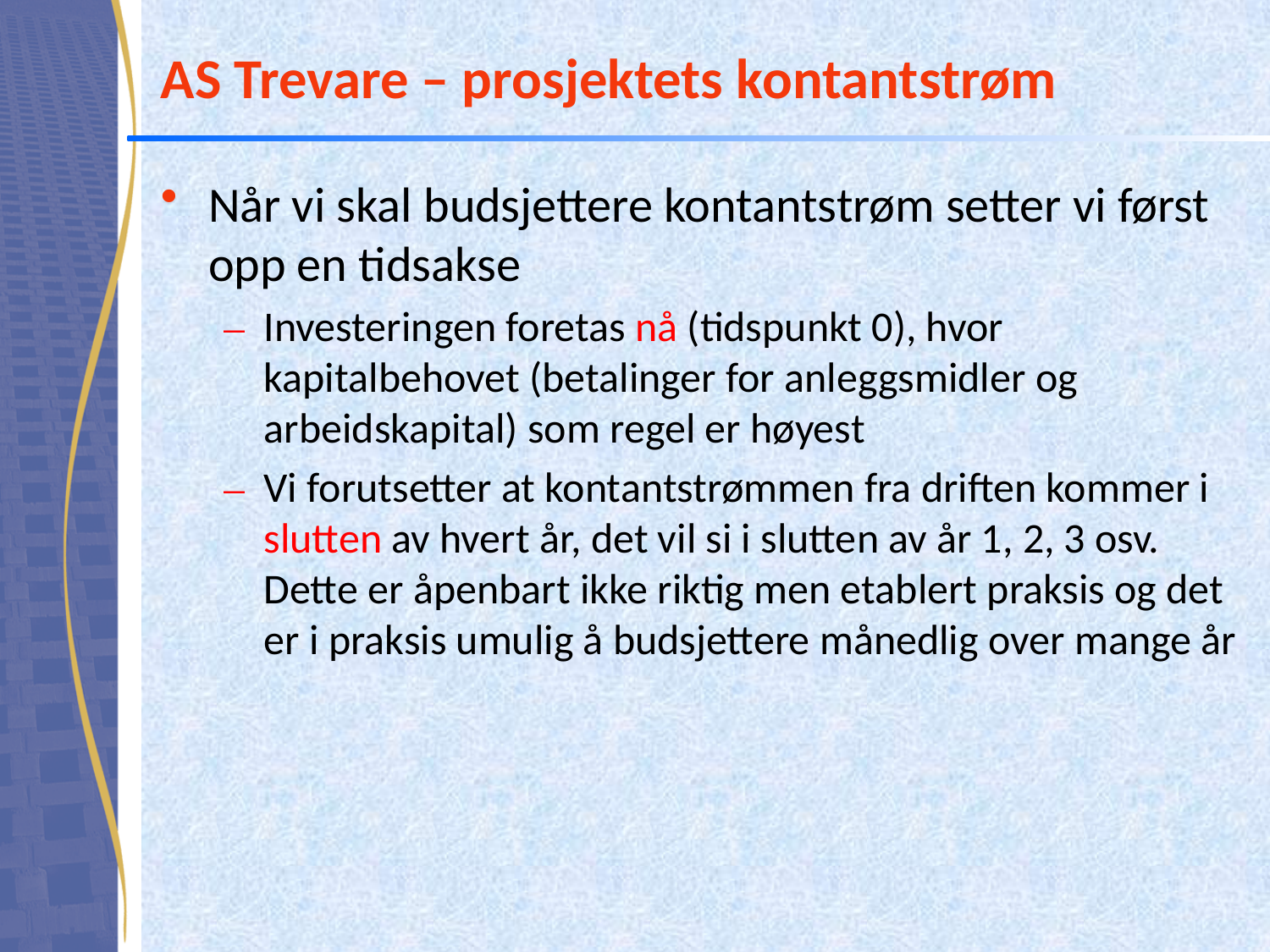

# AS Trevare – prosjektets kontantstrøm
Når vi skal budsjettere kontantstrøm setter vi først opp en tidsakse
Investeringen foretas nå (tidspunkt 0), hvor kapitalbehovet (betalinger for anleggsmidler og arbeidskapital) som regel er høyest
Vi forutsetter at kontantstrømmen fra driften kommer i slutten av hvert år, det vil si i slutten av år 1, 2, 3 osv. Dette er åpenbart ikke riktig men etablert praksis og det er i praksis umulig å budsjettere månedlig over mange år